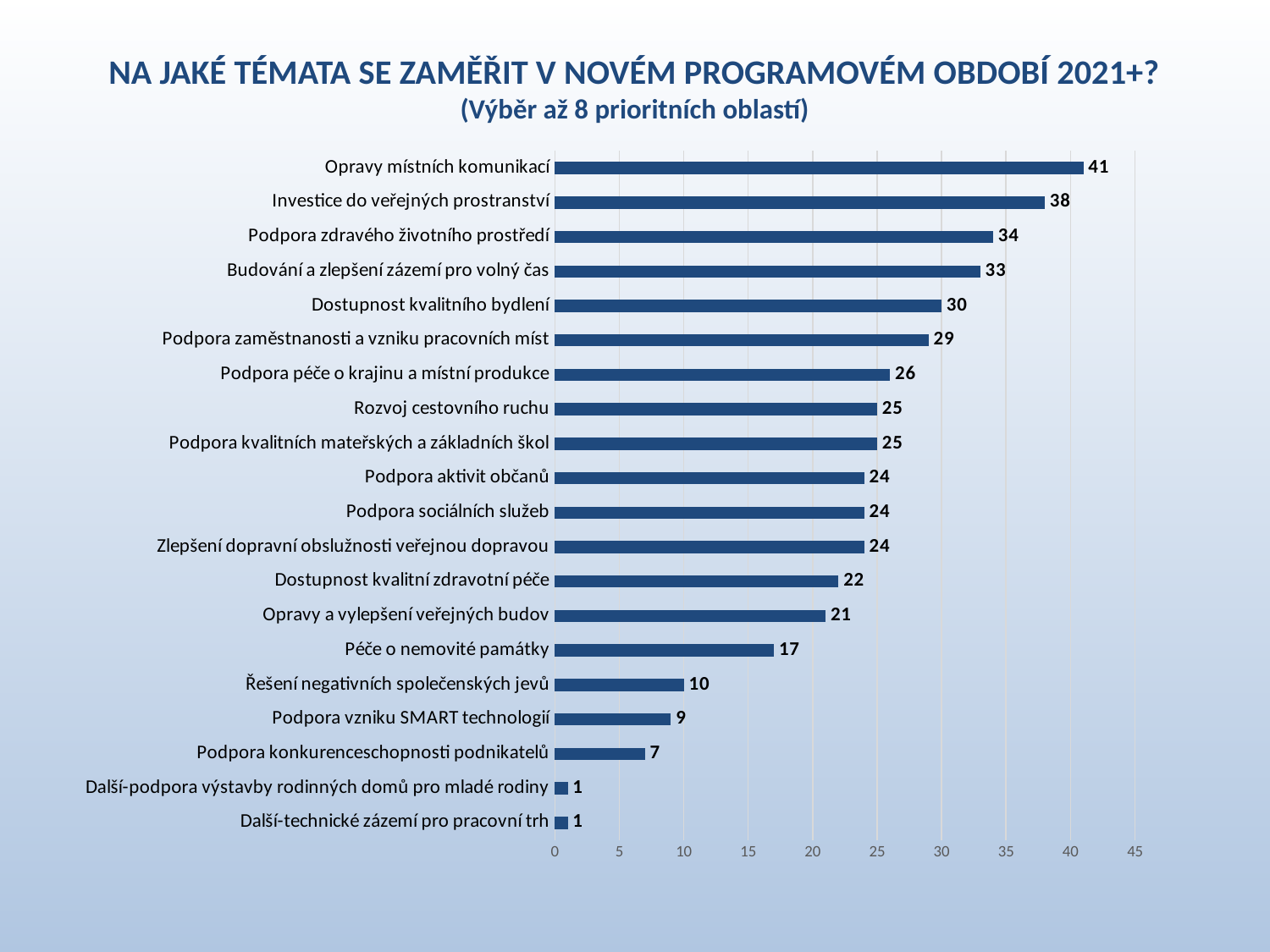

# Na jaké témata se zaměřit v novém programovém období 2021+? (Výběr až 8 prioritních oblastí)

### Chart

| Category | Počet hlasů dle priorit |
|---|---|
| Další-technické zázemí pro pracovní trh | 1.0 |
| Další-podpora výstavby rodinných domů pro mladé rodiny | 1.0 |
| Podpora konkurenceschopnosti podnikatelů | 7.0 |
| Podpora vzniku SMART technologií | 9.0 |
| Řešení negativních společenských jevů | 10.0 |
| Péče o nemovité památky | 17.0 |
| Opravy a vylepšení veřejných budov | 21.0 |
| Dostupnost kvalitní zdravotní péče | 22.0 |
| Zlepšení dopravní obslužnosti veřejnou dopravou | 24.0 |
| Podpora sociálních služeb | 24.0 |
| Podpora aktivit občanů | 24.0 |
| Podpora kvalitních mateřských a základních škol | 25.0 |
| Rozvoj cestovního ruchu | 25.0 |
| Podpora péče o krajinu a místní produkce | 26.0 |
| Podpora zaměstnanosti a vzniku pracovních míst | 29.0 |
| Dostupnost kvalitního bydlení | 30.0 |
| Budování a zlepšení zázemí pro volný čas | 33.0 |
| Podpora zdravého životního prostředí | 34.0 |
| Investice do veřejných prostranství | 38.0 |
| Opravy místních komunikací | 41.0 |